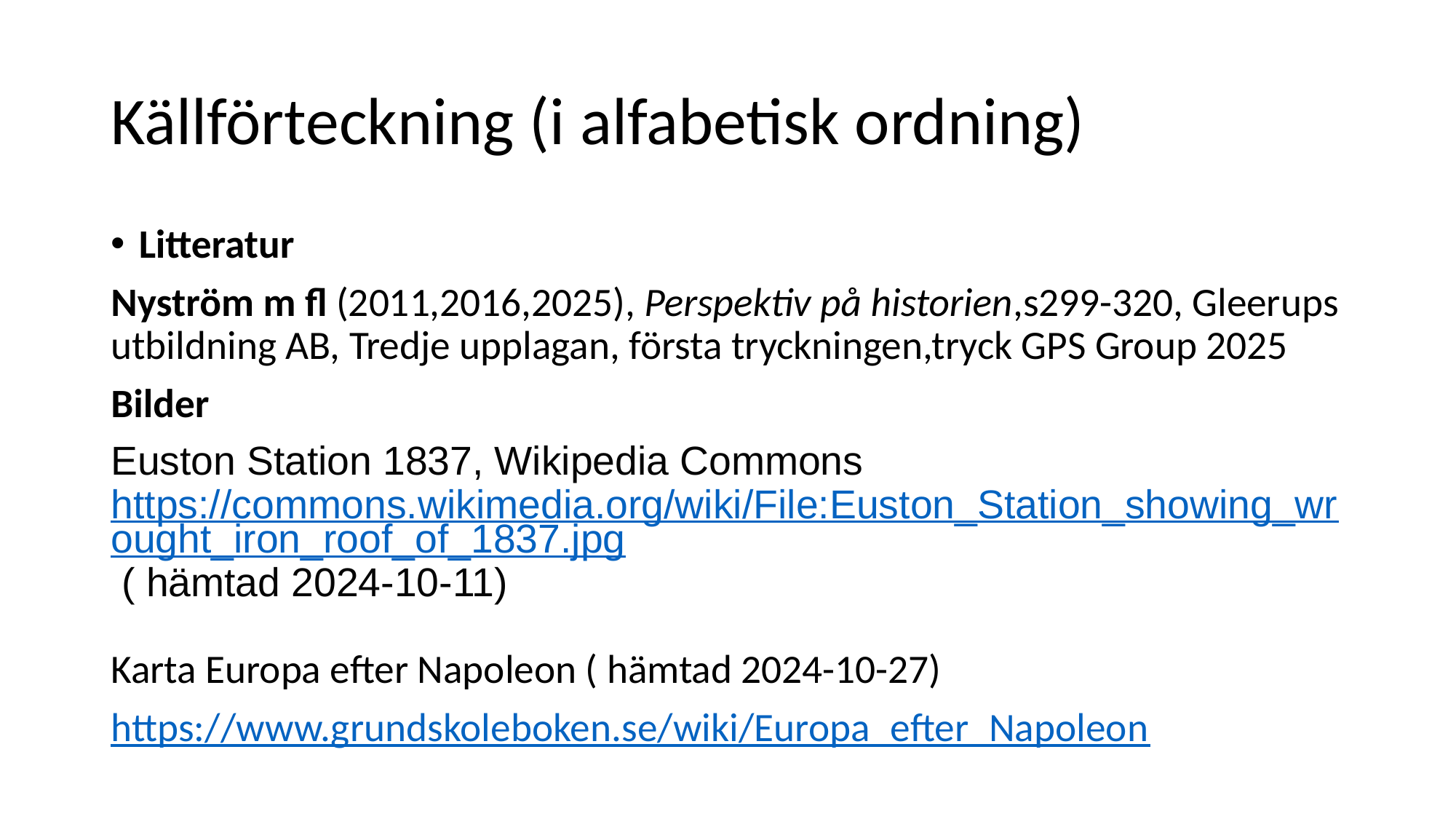

# Källförteckning (i alfabetisk ordning)
Litteratur
Nyström m fl (2011,2016,2025), Perspektiv på historien,s299-320, Gleerups utbildning AB, Tredje upplagan, första tryckningen,tryck GPS Group 2025
Bilder
Euston Station 1837, Wikipedia Commons https://commons.wikimedia.org/wiki/File:Euston_Station_showing_wrought_iron_roof_of_1837.jpg ( hämtad 2024-10-11)
Karta Europa efter Napoleon ( hämtad 2024-10-27)
https://www.grundskoleboken.se/wiki/Europa_efter_Napoleon